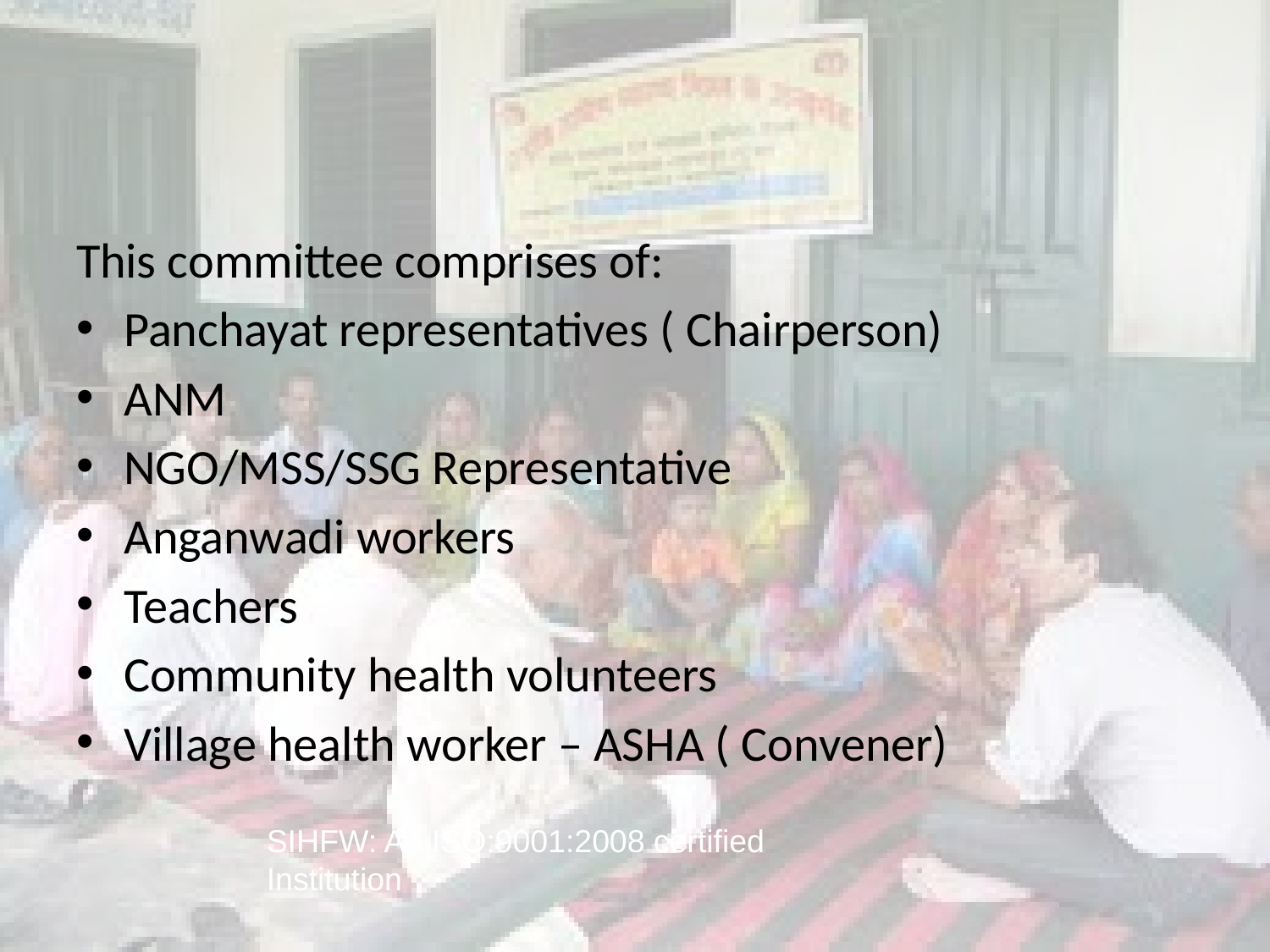

#
This committee comprises of:
Panchayat representatives ( Chairperson)
ANM
NGO/MSS/SSG Representative
Anganwadi workers
Teachers
Community health volunteers
Village health worker – ASHA ( Convener)

SIHFW: An ISO:9001:2008 certified Institution